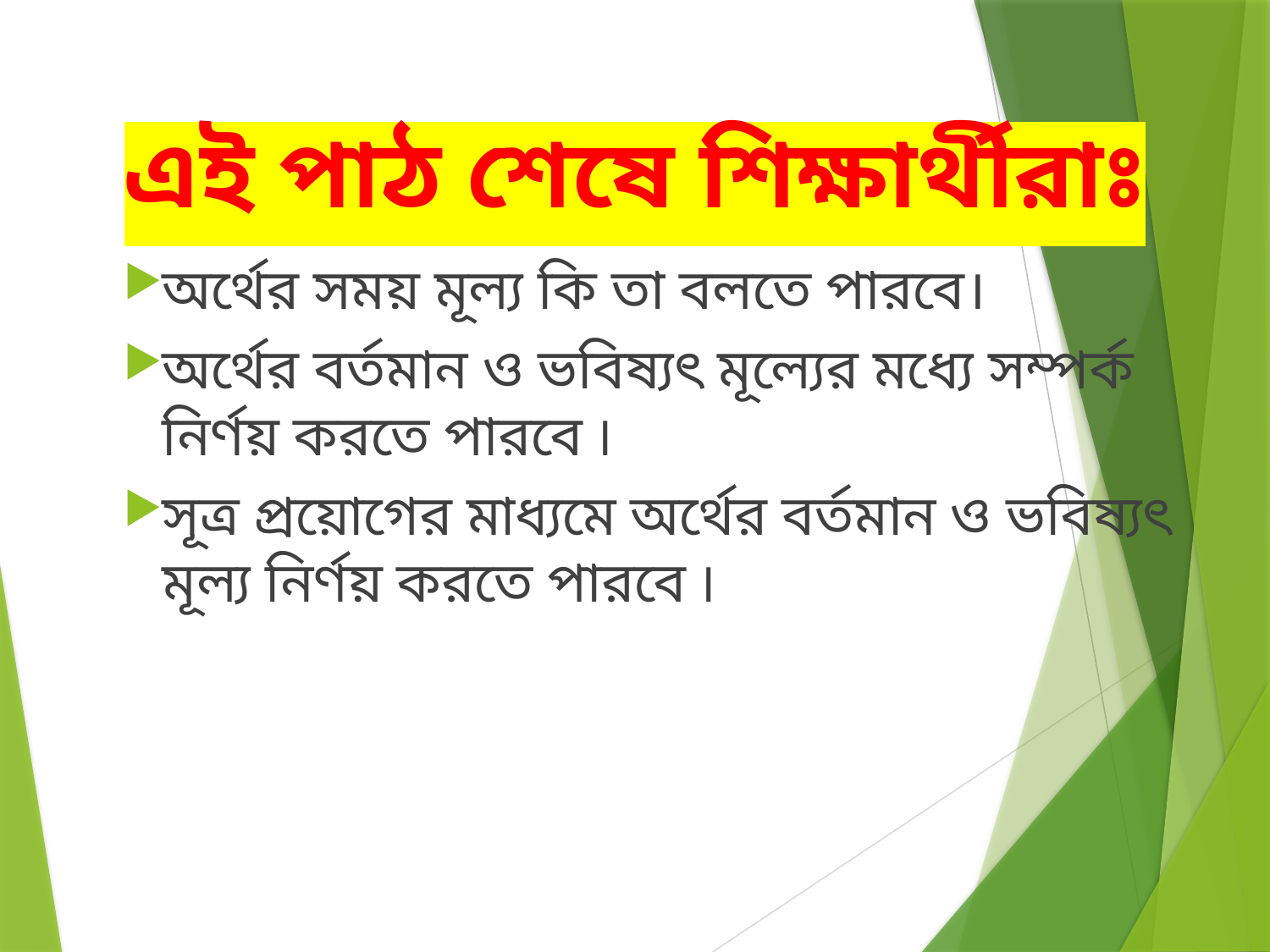

# এই পাঠ শেষে শিক্ষার্থীরাঃ
অর্থের সময় মূল্য কি তা বলতে পারবে।
অ‍‌র্থের বর্তমান ও ভবিষ্যৎ মূল্যের মধ্যে সম্পর্ক নির্ণয় করতে পারবে ৷
সূত্র প্রয়োগের মাধ্যমে অ‍‌র্থের বর্তমান ও ভবিষ্যৎ মূল্য নির্ণয় করতে পারবে ৷